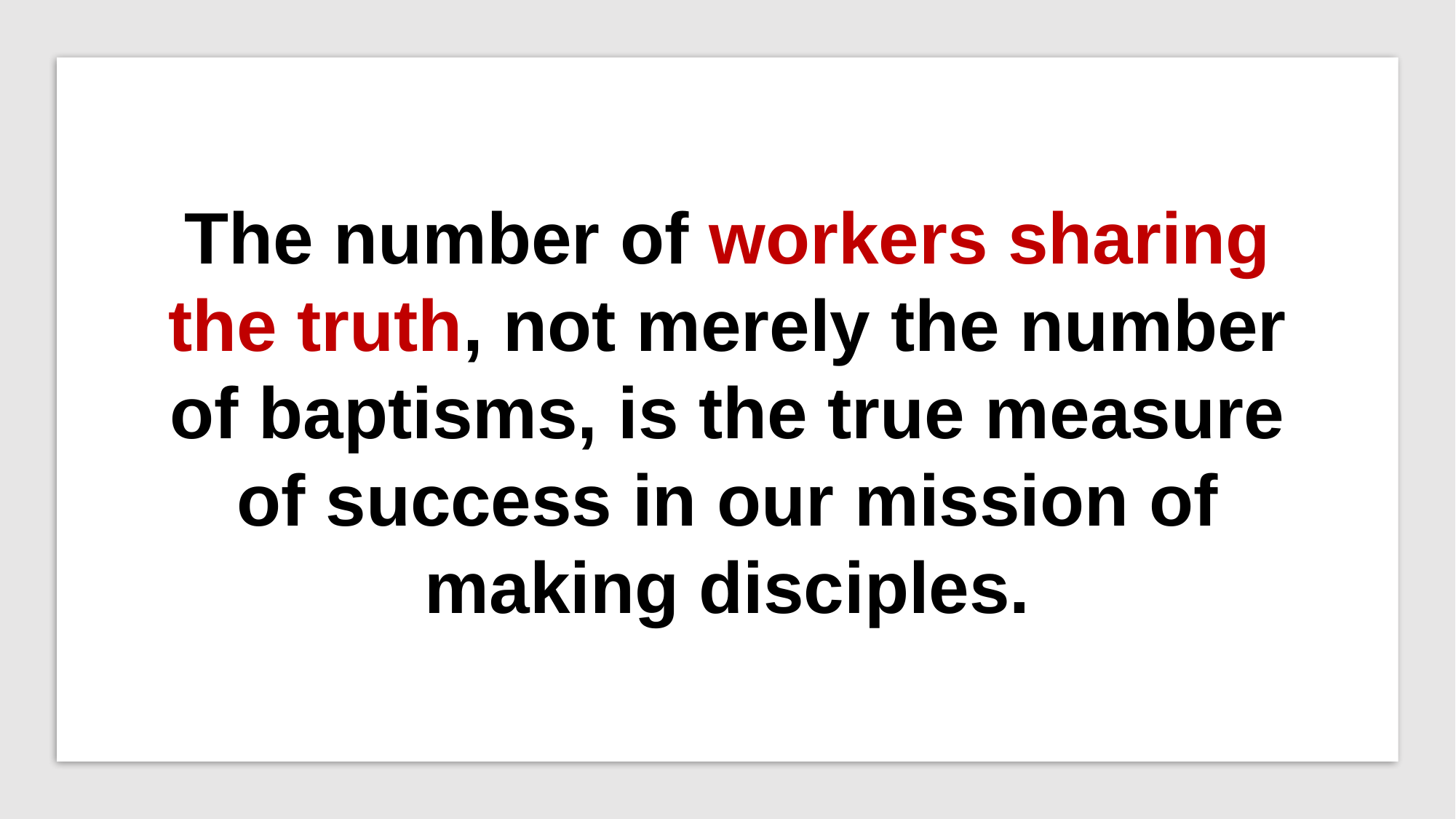

The number of workers sharing the truth, not merely the number of baptisms, is the true measure of success in our mission of making disciples.